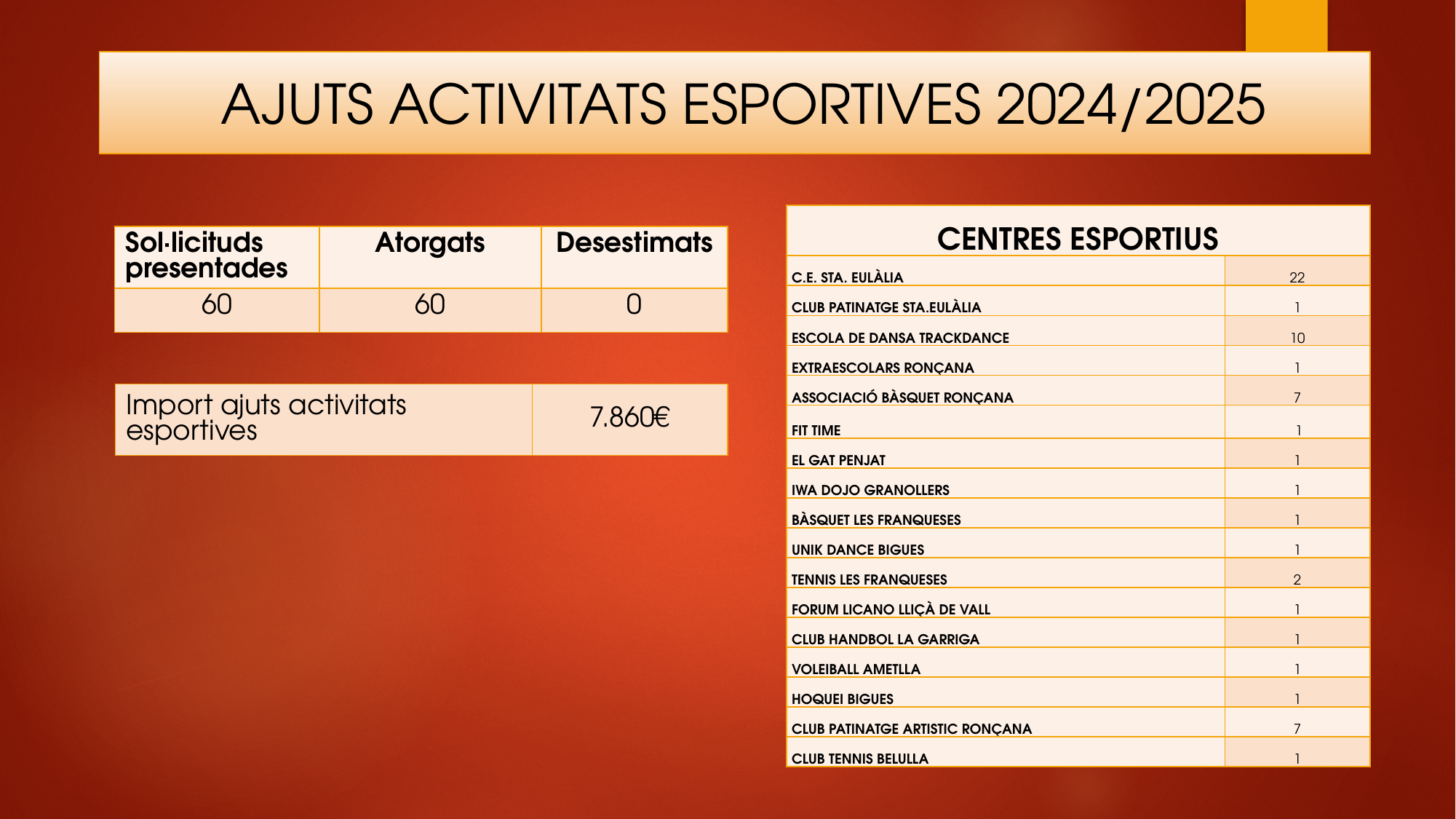

AJUTS ACTIVITATS ESPORTIVES 2024/2025
| CENTRES ESPORTIUS |  |
| --- | --- |
| C.E. STA. EULÀLIA | 22 |
| CLUB PATINATGE STA.EULÀLIA | 1 |
| ESCOLA DE DANSA TRACKDANCE | 10 |
| EXTRAESCOLARS RONÇANA | 1 |
| ASSOCIACIÓ BÀSQUET RONÇANA | 7 |
| FIT TIME | 1 |
| EL GAT PENJAT | 1 |
| IWA DOJO GRANOLLERS | 1 |
| BÀSQUET LES FRANQUESES | 1 |
| UNIK DANCE BIGUES | 1 |
| TENNIS LES FRANQUESES | 2 |
| FORUM LICANO LLIÇÀ DE VALL | 1 |
| CLUB HANDBOL LA GARRIGA | 1 |
| VOLEIBALL AMETLLA | 1 |
| HOQUEI BIGUES | 1 |
| CLUB PATINATGE ARTISTIC RONÇANA | 7 |
| CLUB TENNIS BELULLA | 1 |
| Sol·licituds presentades | Atorgats | Desestimats |
| --- | --- | --- |
| 60 | 60 | 0 |
| Import ajuts activitats esportives | 7.860€ |
| --- | --- |